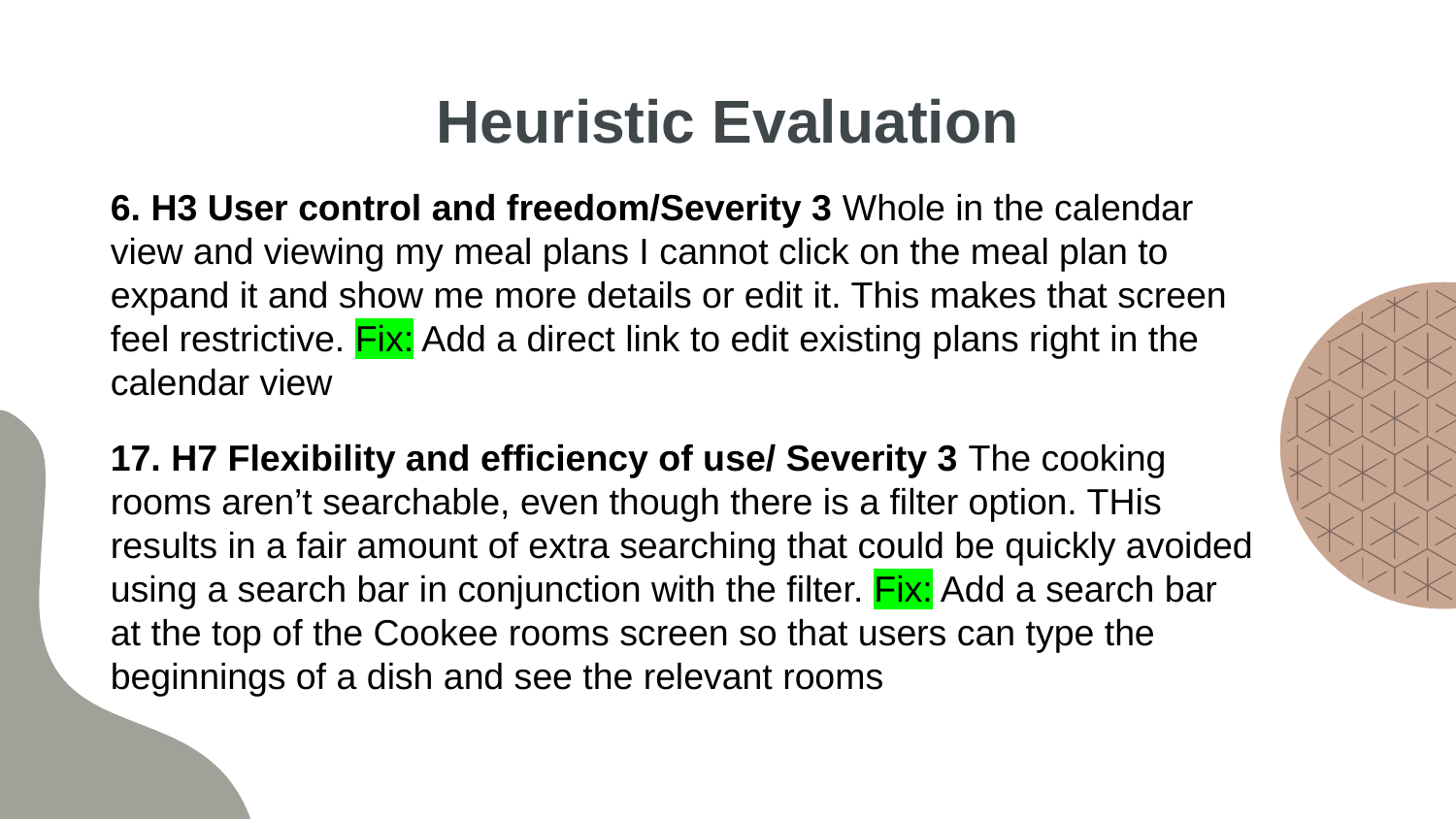

# Heuristic Evaluation
6. H3 User control and freedom/Severity 3 Whole in the calendar view and viewing my meal plans I cannot click on the meal plan to expand it and show me more details or edit it. This makes that screen feel restrictive. Fix: Add a direct link to edit existing plans right in the calendar view
17. H7 Flexibility and efficiency of use/ Severity 3 The cooking rooms aren’t searchable, even though there is a filter option. THis results in a fair amount of extra searching that could be quickly avoided using a search bar in conjunction with the filter. Fix: Add a search bar at the top of the Cookee rooms screen so that users can type the beginnings of a dish and see the relevant rooms